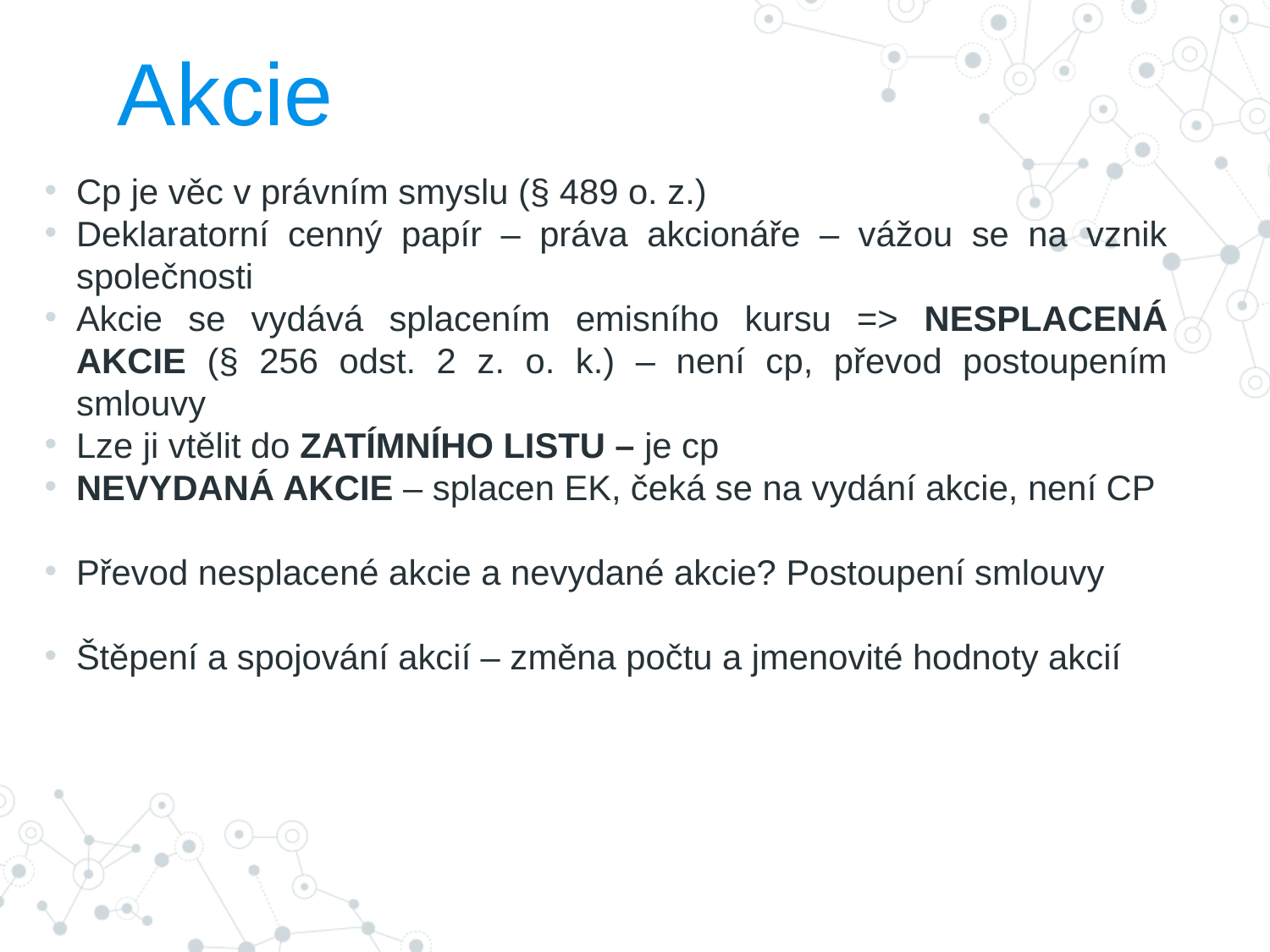

# Akcie
Cp je věc v právním smyslu (§ 489 o. z.)
Deklaratorní cenný papír – práva akcionáře – vážou se na vznik společnosti
Akcie se vydává splacením emisního kursu => NESPLACENÁ AKCIE (§ 256 odst. 2 z. o. k.) – není cp, převod postoupením smlouvy
Lze ji vtělit do ZATÍMNÍHO LISTU – je cp
NEVYDANÁ AKCIE – splacen EK, čeká se na vydání akcie, není CP

Převod nesplacené akcie a nevydané akcie? Postoupení smlouvy

Štěpení a spojování akcií – změna počtu a jmenovité hodnoty akcií